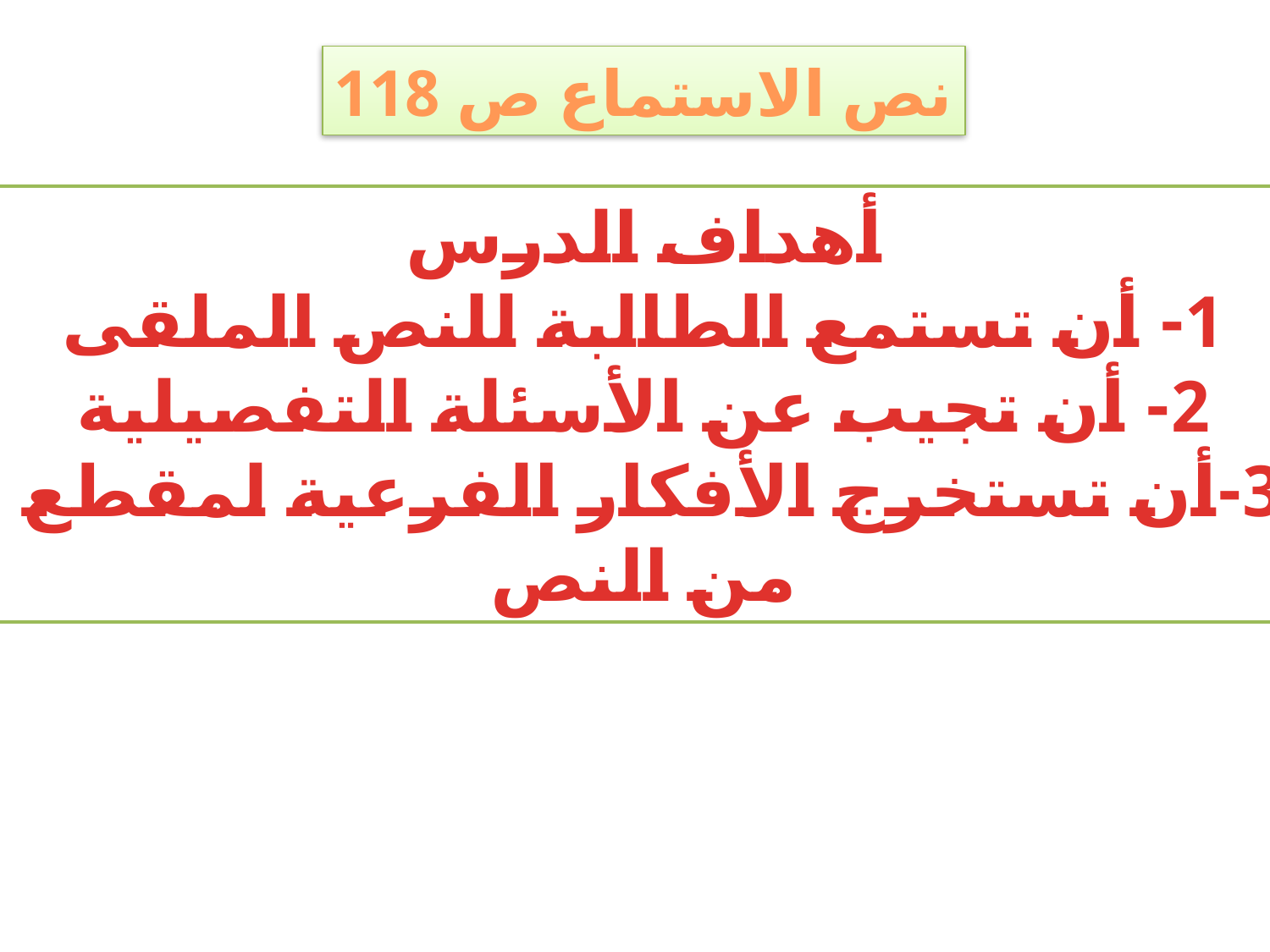

نص الاستماع ص 118
أهداف الدرس
1- أن تستمع الطالبة للنص الملقى
2- أن تجيب عن الأسئلة التفصيلية
3-أن تستخرج الأفكار الفرعية لمقطع
من النص